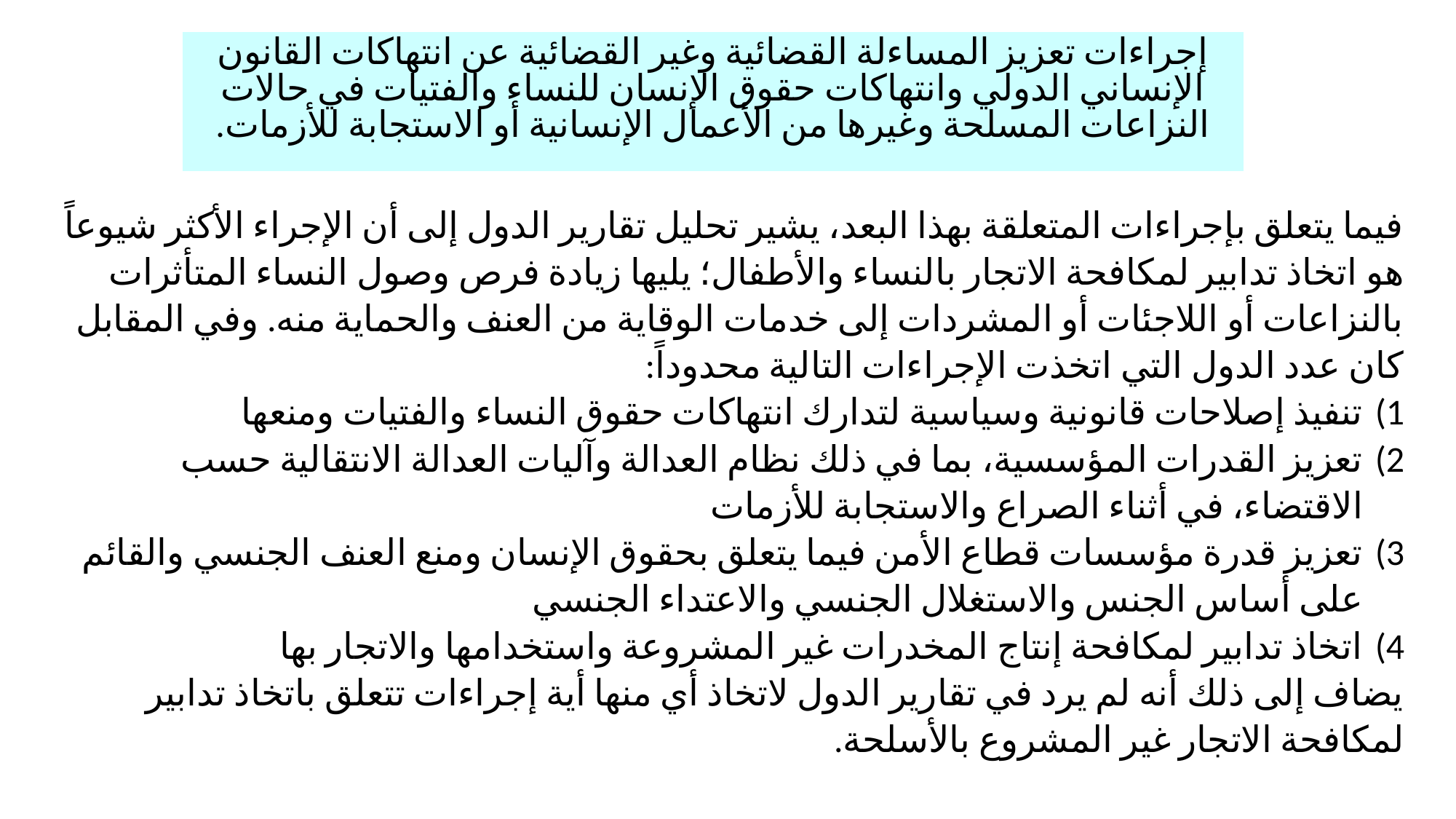

| إجراءات تعزيز المساءلة القضائية وغير القضائية عن انتهاكات القانون الإنساني الدولي وانتهاكات حقوق الإنسان للنساء والفتيات في حالات النزاعات المسلحة وغيرها من الأعمال الإنسانية أو الاستجابة للأزمات. |
| --- |
فيما يتعلق بإجراءات المتعلقة بهذا البعد، يشير تحليل تقارير الدول إلى أن الإجراء الأكثر شيوعاً هو اتخاذ تدابير لمكافحة الاتجار بالنساء والأطفال؛ يليها زيادة فرص وصول النساء المتأثرات بالنزاعات أو اللاجئات أو المشردات إلى خدمات الوقاية من العنف والحماية منه. وفي المقابل كان عدد الدول التي اتخذت الإجراءات التالية محدوداً:
تنفيذ إصلاحات قانونية وسياسية لتدارك انتهاكات حقوق النساء والفتيات ومنعها
تعزيز القدرات المؤسسية، بما في ذلك نظام العدالة وآليات العدالة الانتقالية حسب الاقتضاء، في أثناء الصراع والاستجابة للأزمات
تعزيز قدرة مؤسسات قطاع الأمن فيما يتعلق بحقوق الإنسان ومنع العنف الجنسي والقائم على أساس الجنس والاستغلال الجنسي والاعتداء الجنسي
اتخاذ تدابير لمكافحة إنتاج المخدرات غير المشروعة واستخدامها والاتجار بها
يضاف إلى ذلك أنه لم يرد في تقارير الدول لاتخاذ أي منها أية إجراءات تتعلق باتخاذ تدابير لمكافحة الاتجار غير المشروع بالأسلحة.